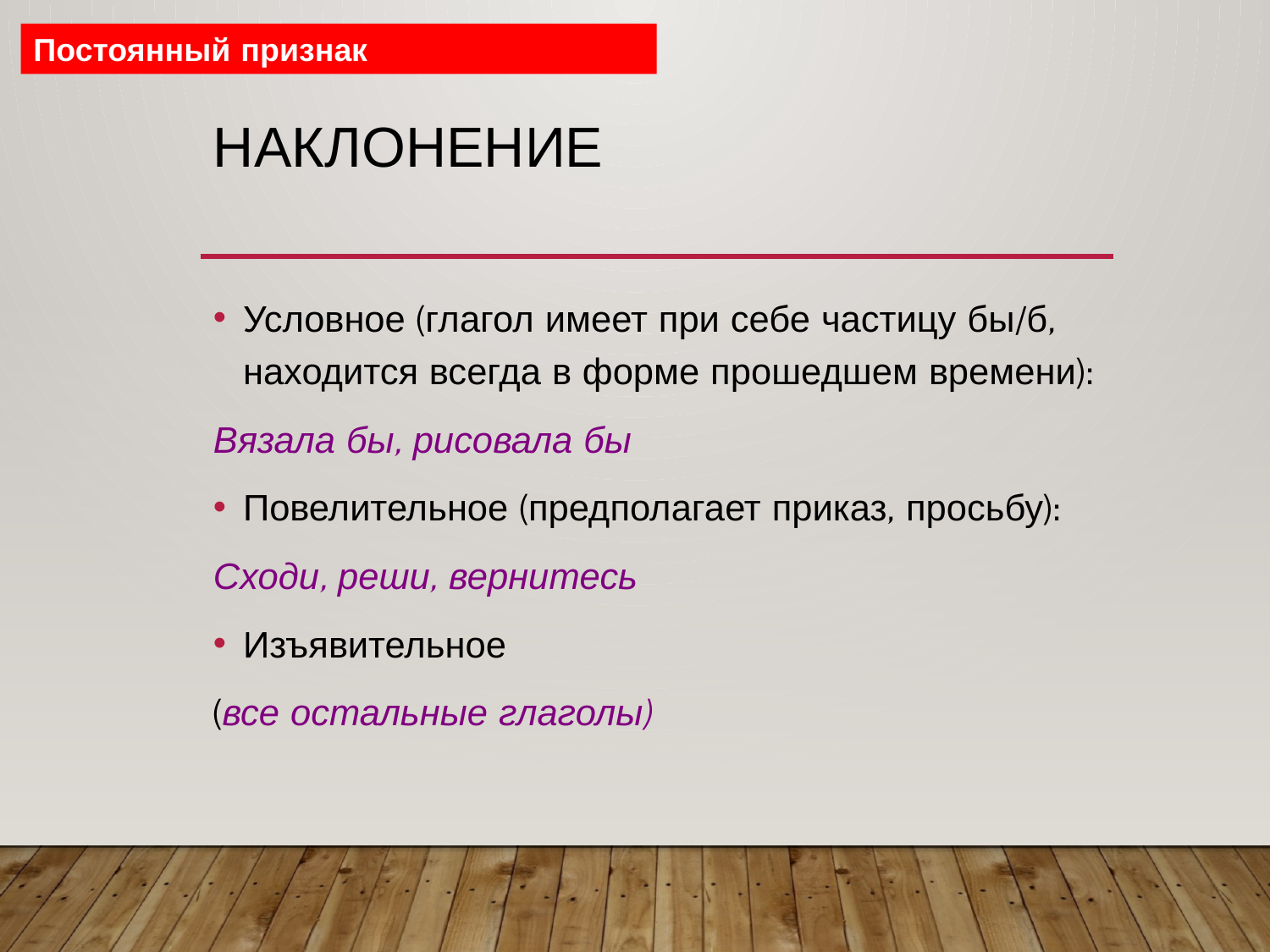

Постоянный признак
# Наклонение
Условное (глагол имеет при себе частицу бы/б, находится всегда в форме прошедшем времени):
Вязала бы, рисовала бы
Повелительное (предполагает приказ, просьбу):
Сходи, реши, вернитесь
Изъявительное
(все остальные глаголы)